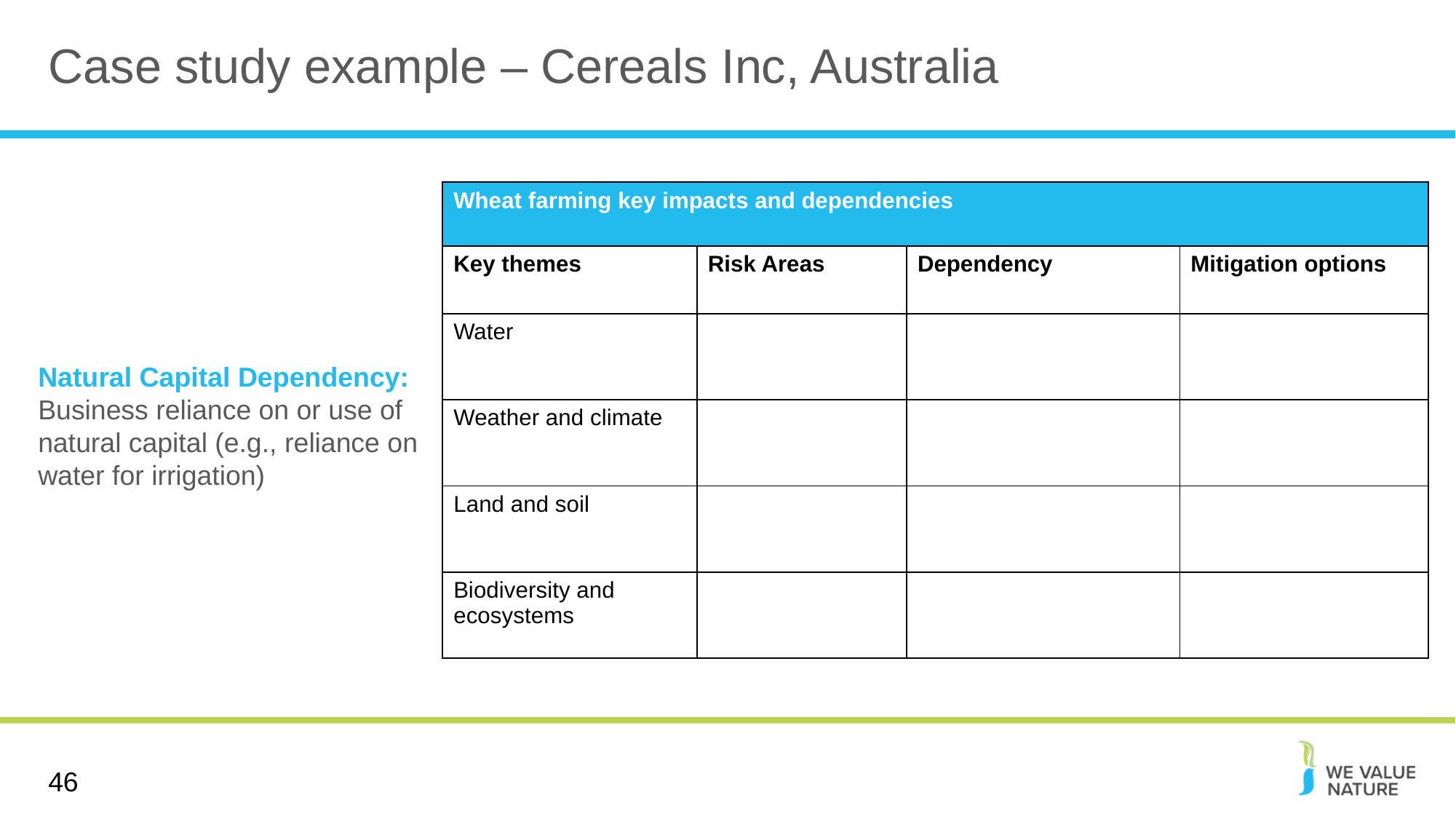

# Case study example – Cereals Inc, Australia
| Wheat farming key impacts and dependencies |  |  |  |
| --- | --- | --- | --- |
| Key themes | Risk Areas | Dependency | Mitigation options |
| Water |  |  |  |
| Weather and climate |  |  |  |
| Land and soil |  |  |  |
| Biodiversity and ecosystems |  |  |  |

Natural Capital Dependency:
Business reliance on or use of natural capital (e.g., reliance on water for irrigation)
46